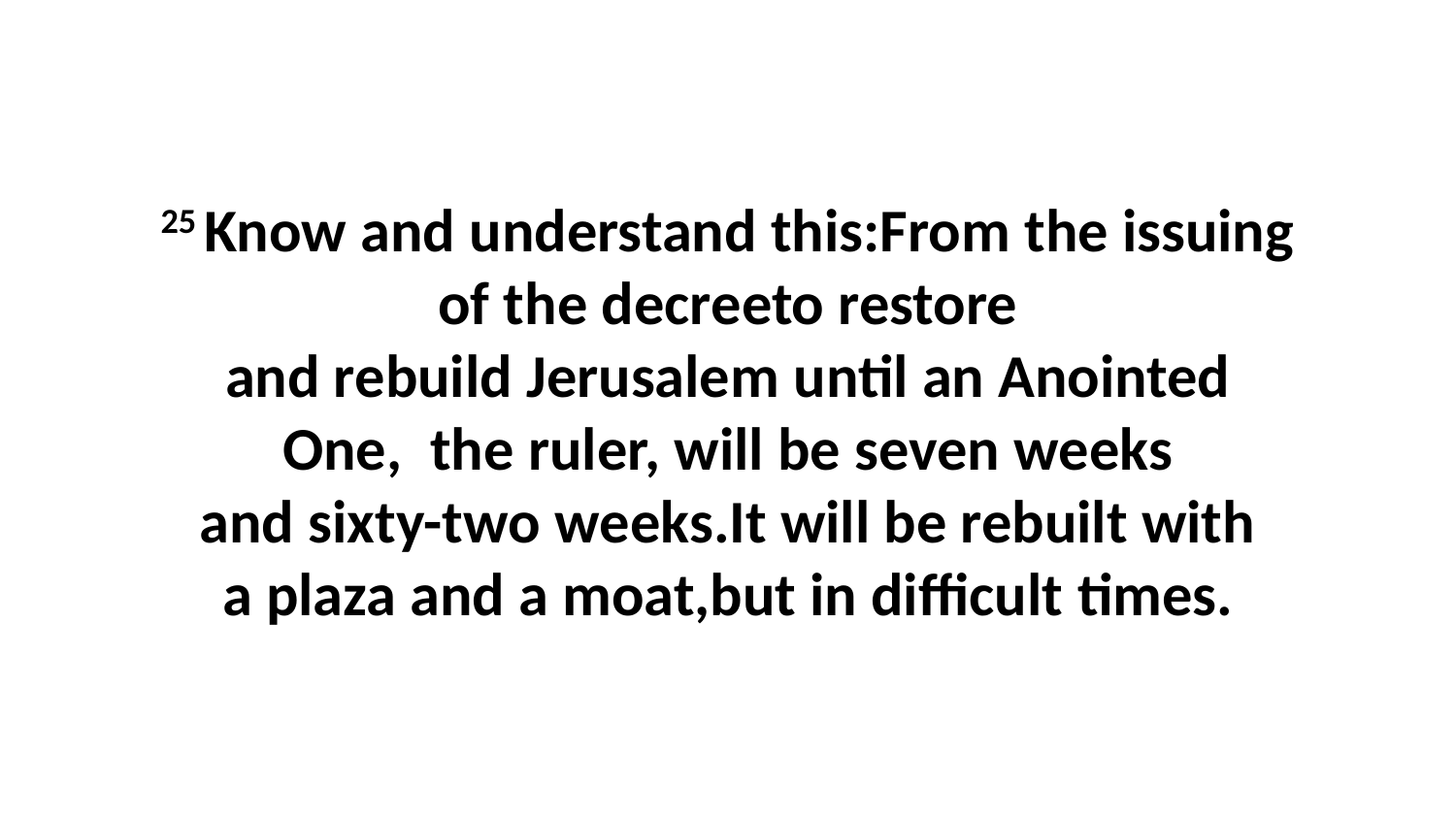

25 Know and understand this:From the issuing of the decreeto restore and rebuild Jerusalem until an Anointed One,  the ruler, will be seven weeks and sixty-two weeks.It will be rebuilt with a plaza and a moat,but in difficult times.